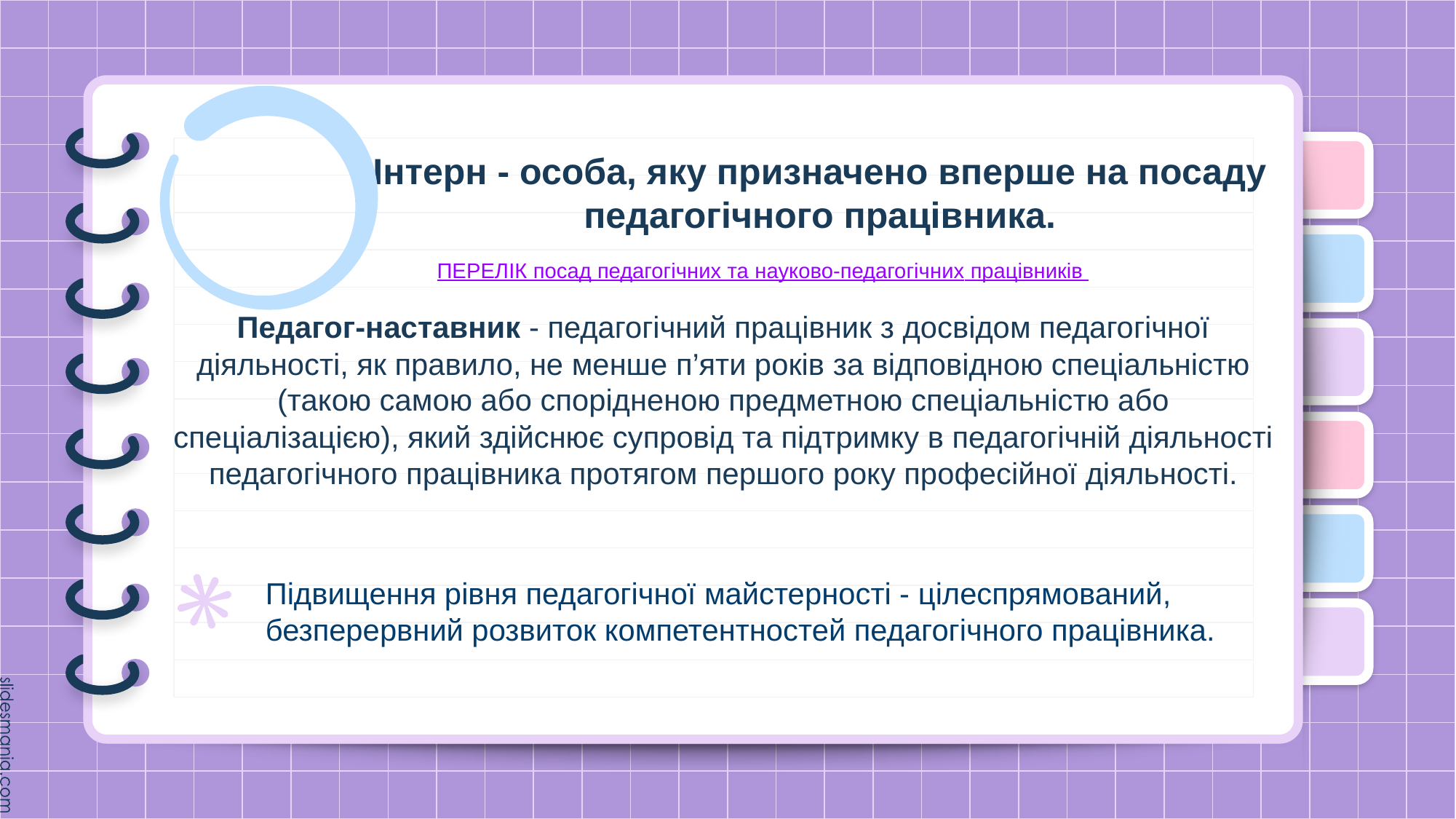

# Інтерн - особа, яку призначено вперше на посаду педагогічного працівника.
 ПЕРЕЛІК посад педагогічних та науково-педагогічних працівників
Педагог-наставник - педагогічний працівник з досвідом педагогічної діяльності, як правило, не менше п’яти років за відповідною спеціальністю (такою самою або спорідненою предметною спеціальністю або спеціалізацією), який здійснює супровід та підтримку в педагогічній діяльності педагогічного працівника протягом першого року професійної діяльності.
Підвищення рівня педагогічної майстерності - цілеспрямований, безперервний розвиток компетентностей педагогічного працівника.